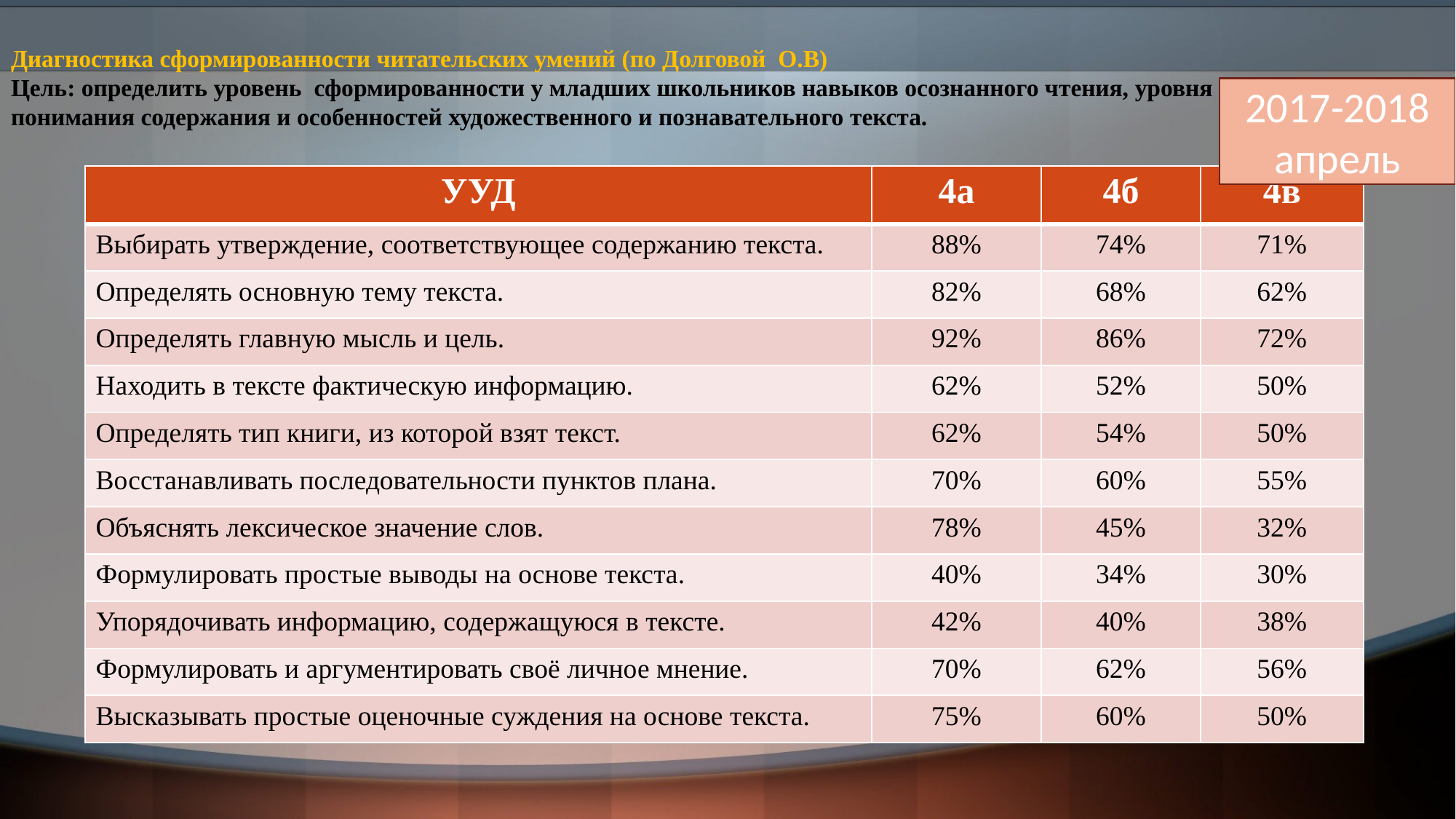

# Диагностика сформированности читательских умений (по Долговой  О.В) Цель: определить уровень  сформированности у младших школьников навыков осознанного чтения, уровня понимания содержания и особенностей художественного и познавательного текста.
2017-2018
апрель
| УУД | 4а | 4б | 4в |
| --- | --- | --- | --- |
| Выбирать утверждение, соответствующее содержанию текста. | 88% | 74% | 71% |
| Определять основную тему текста. | 82% | 68% | 62% |
| Определять главную мысль и цель. | 92% | 86% | 72% |
| Находить в тексте фактическую информацию. | 62% | 52% | 50% |
| Определять тип книги, из которой взят текст. | 62% | 54% | 50% |
| Восстанавливать последовательности пунктов плана. | 70% | 60% | 55% |
| Объяснять лексическое значение слов. | 78% | 45% | 32% |
| Формулировать простые выводы на основе текста. | 40% | 34% | 30% |
| Упорядочивать информацию, содержащуюся в тексте. | 42% | 40% | 38% |
| Формулировать и аргументировать своё личное мнение. | 70% | 62% | 56% |
| Высказывать простые оценочные суждения на основе текста. | 75% | 60% | 50% |